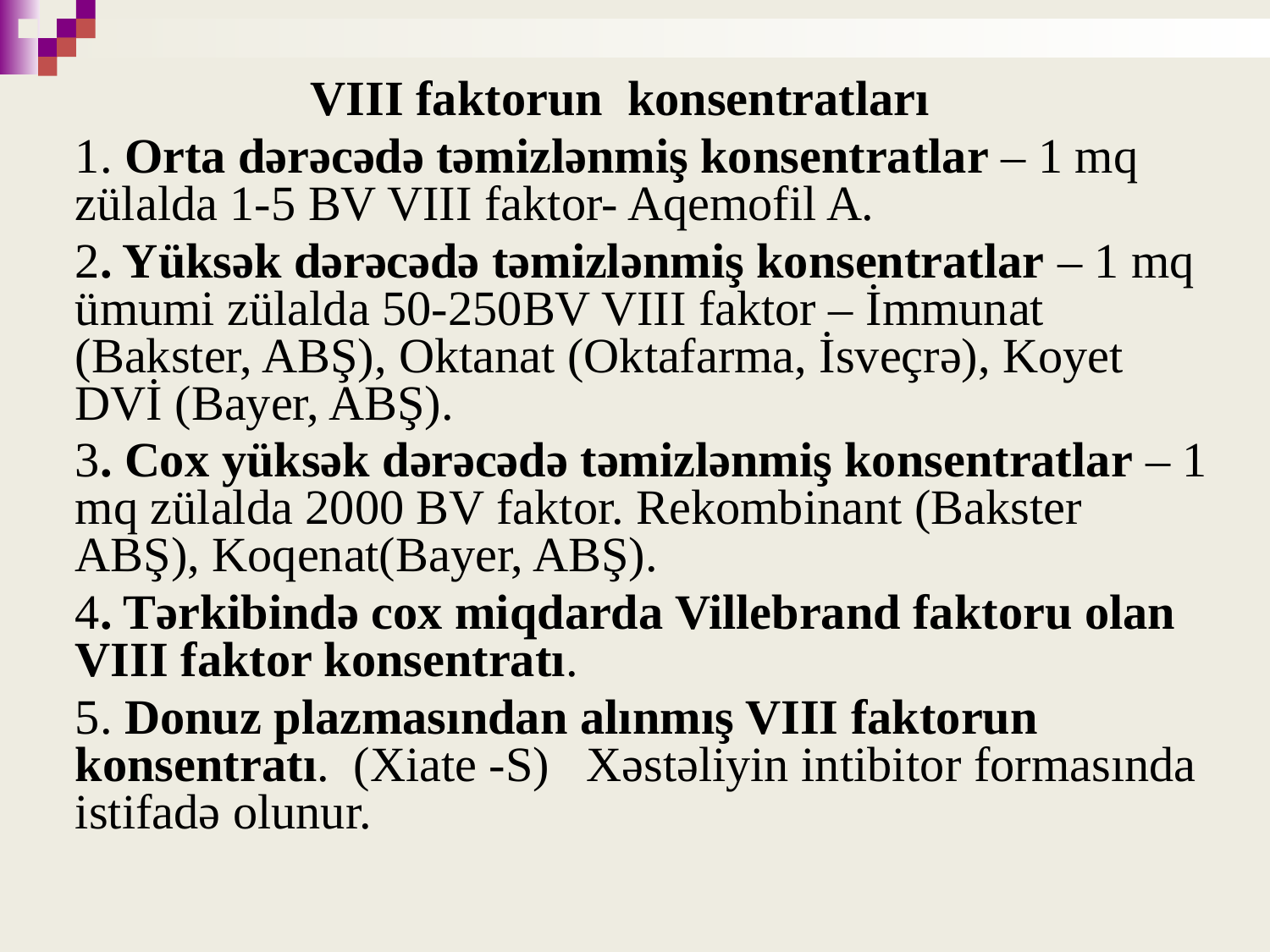

VIII faktorun  konsentratları
	1. Orta dərəcədə təmizlənmiş konsentratlar – 1 mq zülalda 1-5 BV VIII faktor- Aqemofil A.
	2. Yüksək dərəcədə təmizlənmiş konsentratlar – 1 mq ümumi zülalda 50-250BV VIII faktor – İmmunat (Bakster, ABŞ), Oktanat (Oktafarma, İsveçrə), Koyet DVİ (Bayer, ABŞ).
	3. Cox yüksək dərəcədə təmizlənmiş konsentratlar – 1 mq zülalda 2000 BV faktor. Rekombinant (Bakster ABŞ), Koqenat(Bayer, ABŞ).
	4. Tərkibində cox miqdarda Villebrand faktoru olan VIII faktor konsentratı.
	5. Donuz plazmasından alınmış VIII faktorun konsentratı.  (Xiate -S)   Xəstəliyin intibitor formasında istifadə olunur.